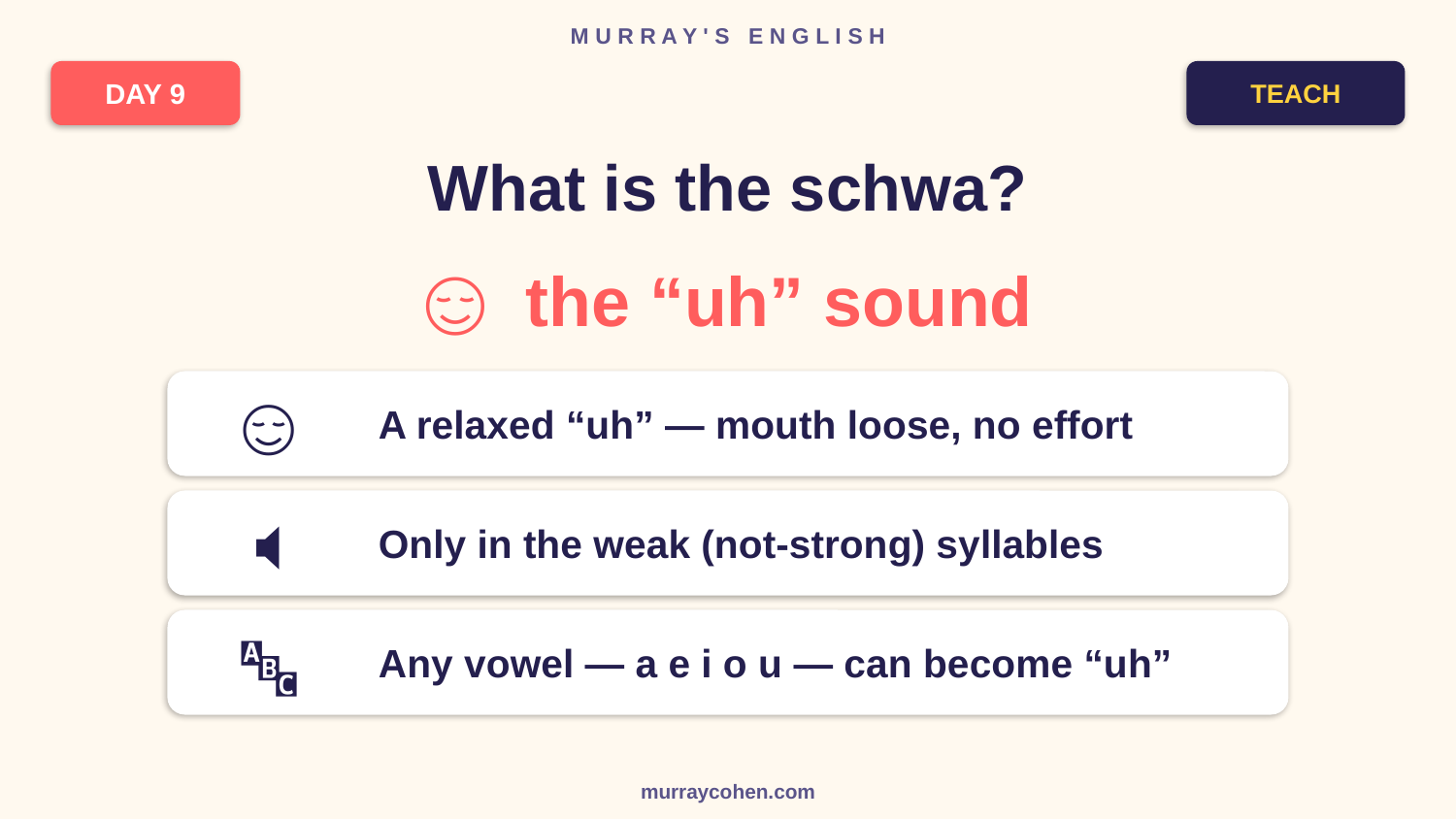

M U R R A Y ' S   E N G L I S H
DAY 9
TEACH
What is the schwa?
😌  the “uh” sound

😌
A relaxed “uh” — mouth loose, no effort

🔈
Only in the weak (not-strong) syllables

🔤
Any vowel — a e i o u — can become “uh”
murraycohen.com